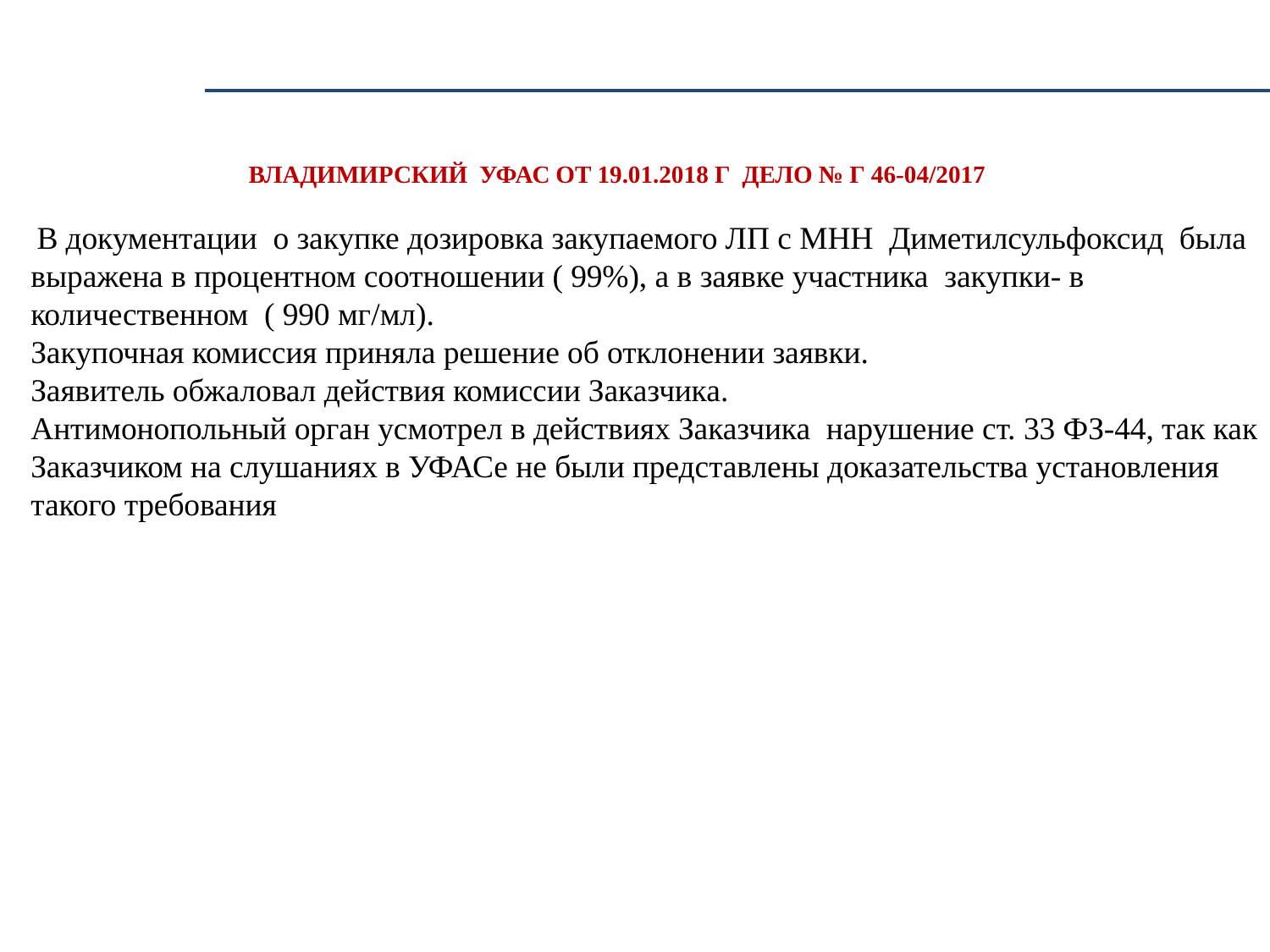

ВЛАДИМИРСКИЙ  УФАС ОТ 19.01.2018 Г  ДЕЛО № Г 46-04/2017

 В документации  о закупке дозировка закупаемого ЛП с МНН  Диметилсульфоксид  была выражена в процентном соотношении ( 99%), а в заявке участника  закупки- в количественном  ( 990 мг/мл).
Закупочная комиссия приняла решение об отклонении заявки.
Заявитель обжаловал действия комиссии Заказчика.
Антимонопольный орган усмотрел в действиях Заказчика  нарушение ст. 33 ФЗ-44, так как Заказчиком на слушаниях в УФАСе не были представлены доказательства установления такого требования